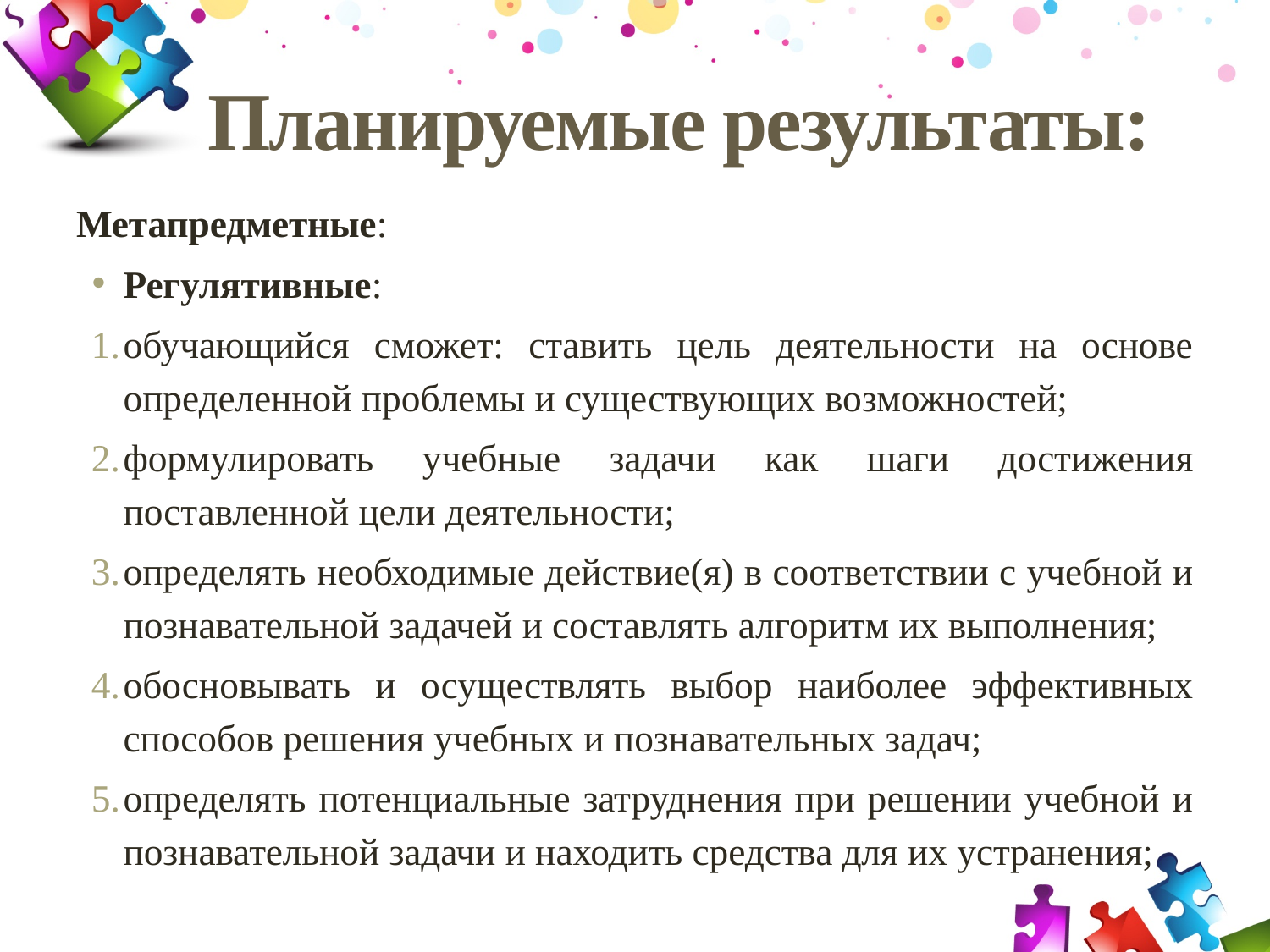

# Планируемые результаты:
Метапредметные:
Регулятивные:
обучающийся сможет: ставить цель деятельности на основе определенной проблемы и существующих возможностей;
формулировать учебные задачи как шаги достижения поставленной цели деятельности;
определять необходимые действие(я) в соответствии с учебной и познавательной задачей и составлять алгоритм их выполнения;
обосновывать и осуществлять выбор наиболее эффективных способов решения учебных и познавательных задач;
определять потенциальные затруднения при решении учебной и познавательной задачи и находить средства для их устранения;